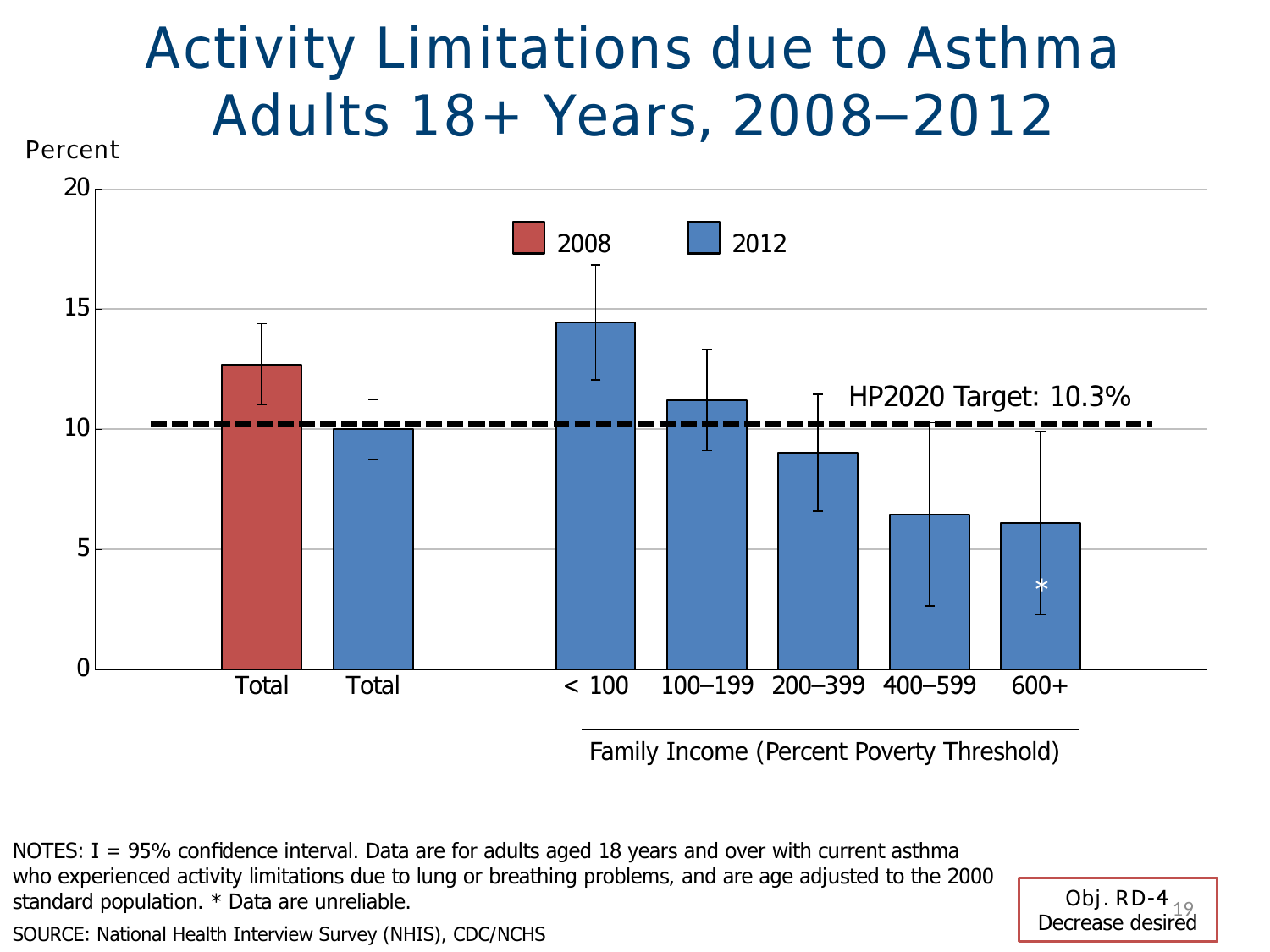

# Activity Limitations due to Asthma Adults 18+ Years, 2008–2012

### Chart

| Category | Percent | Target |
|---|---|---|
|  | None | 10.2 |
| Total | 12.7 | 10.2 |
| Total | 9.997 | 10.2 |
|  | None | 10.2 |
| < 100 | 14.447 | 10.2 |
| 100–199 | 11.209 | 10.2 |
| 200–399 | 9.025 | 10.2 |
| 400–599 | 6.456 | 10.2 |
| 600+ | 6.108 | 10.2 |
2008

2012
HP2020 Target: 10.3%
*
Family Income (Percent Poverty Threshold)
NOTES: I = 95% confidence interval. Data are for adults aged 18 years and over with current asthma who experienced activity limitations due to lung or breathing problems, and are age adjusted to the 2000 standard population. * Data are unreliable.
Obj. RD-4
Decrease desired

19
SOURCE: National Health Interview Survey (NHIS), CDC/NCHS